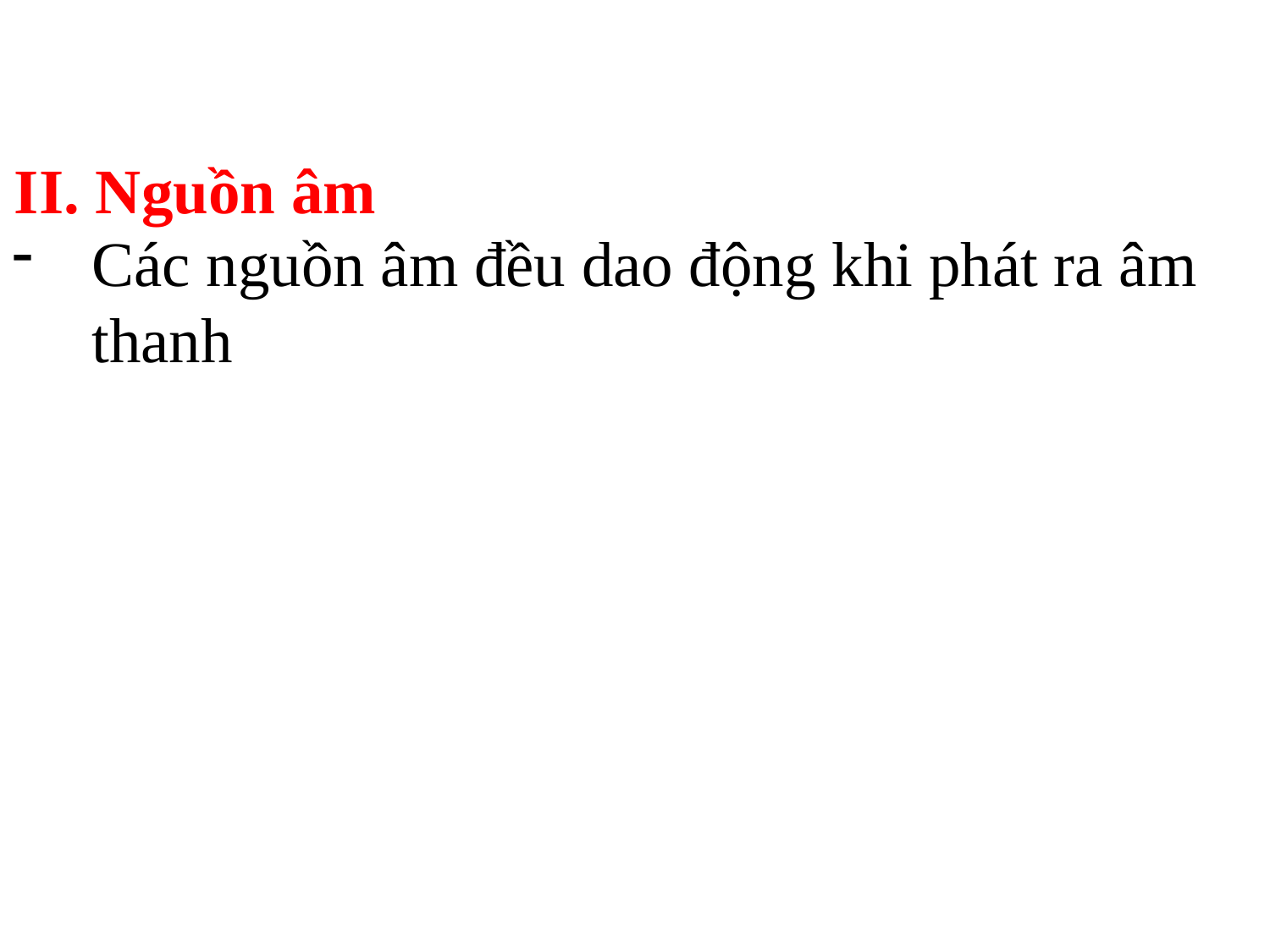

II. Nguồn âm
Các nguồn âm đều dao động khi phát ra âm thanh